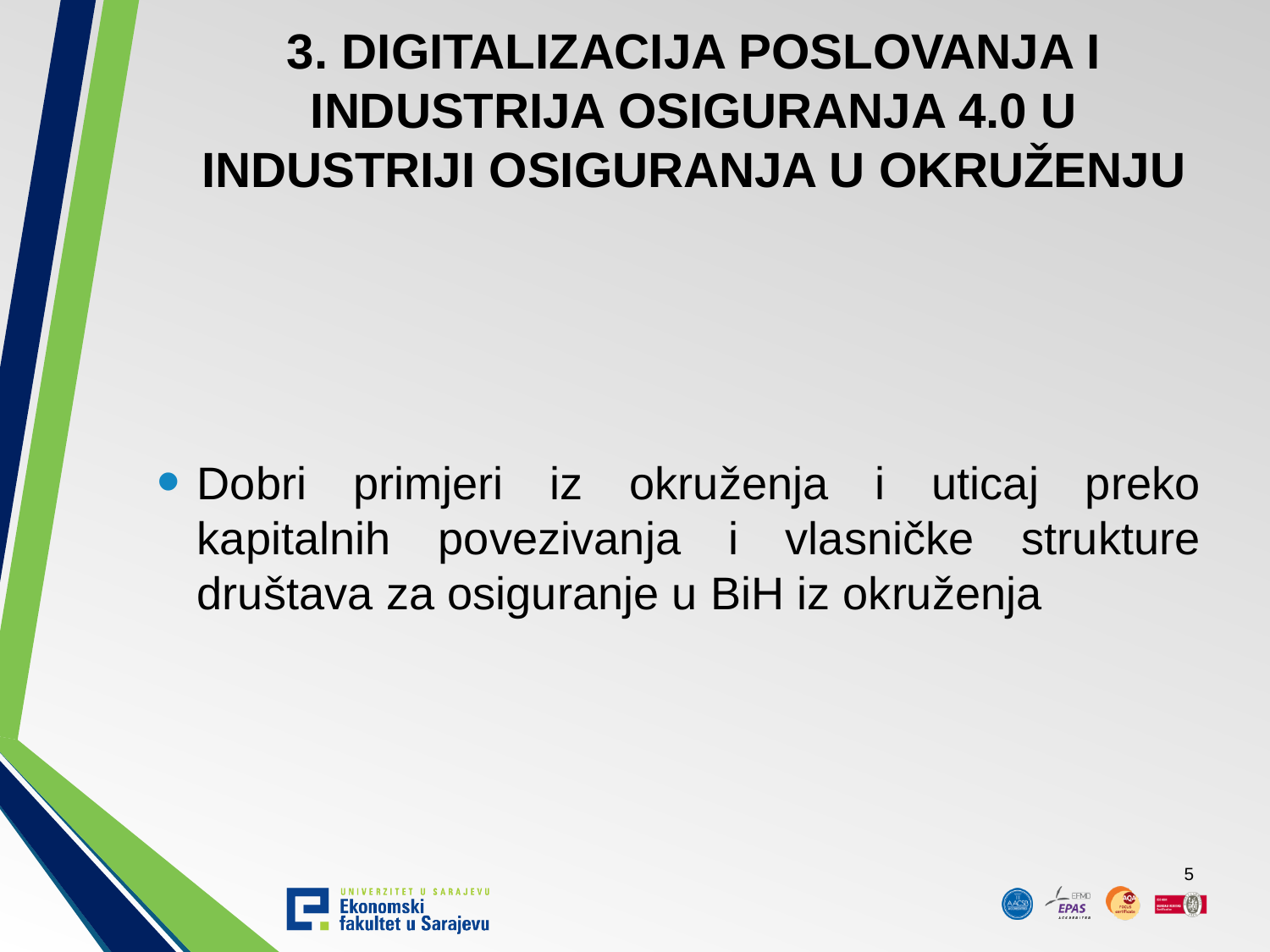

# 3. DIGITALIZACIJA POSLOVANJA I INDUSTRIJA OSIGURANJA 4.0 U INDUSTRIJI OSIGURANJA U OKRUŽENJU

Dobri primjeri iz okruženja i uticaj preko kapitalnih povezivanja i vlasničke strukture društava za osiguranje u BiH iz okruženja

5